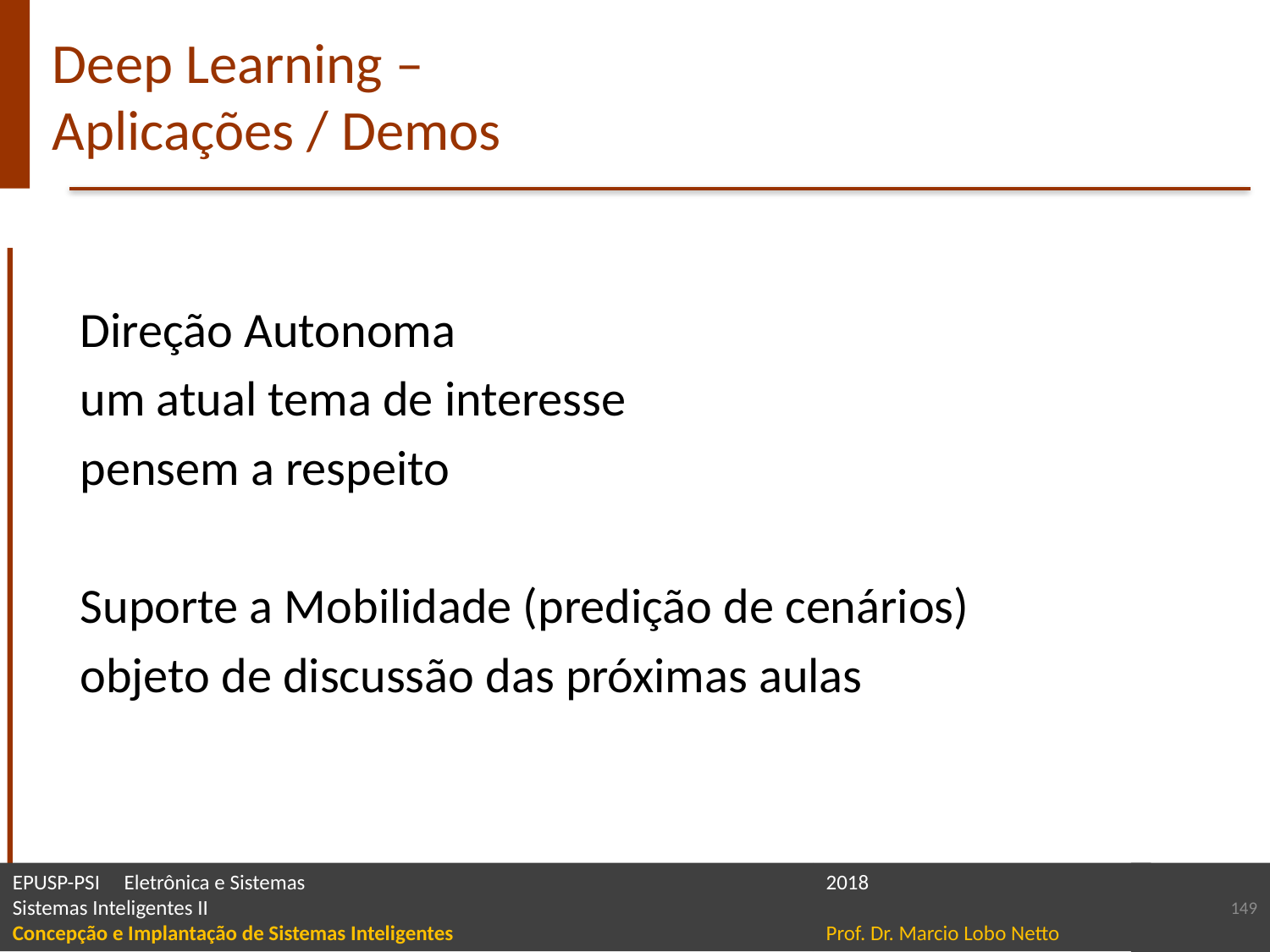

# Deep Learning – Aplicações / Demos

	Direção Autonoma
	um atual tema de interesse
	pensem a respeito

	Suporte a Mobilidade (predição de cenários)
	objeto de discussão das próximas aulas
149